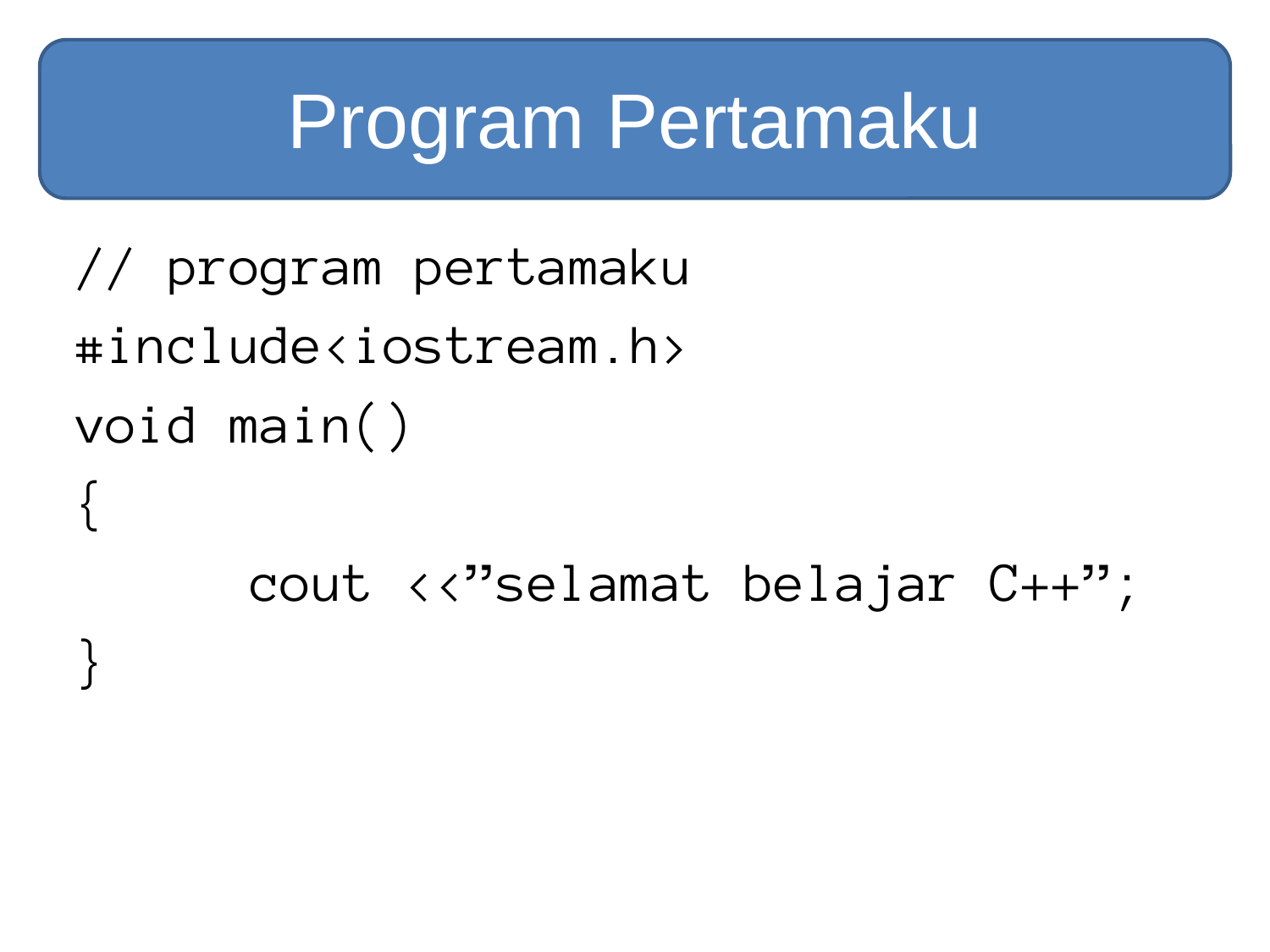

# Program Pertamaku
// program pertamaku
#include<iostream.h>
void main()
{
		cout <<”selamat belajar C++”;
}